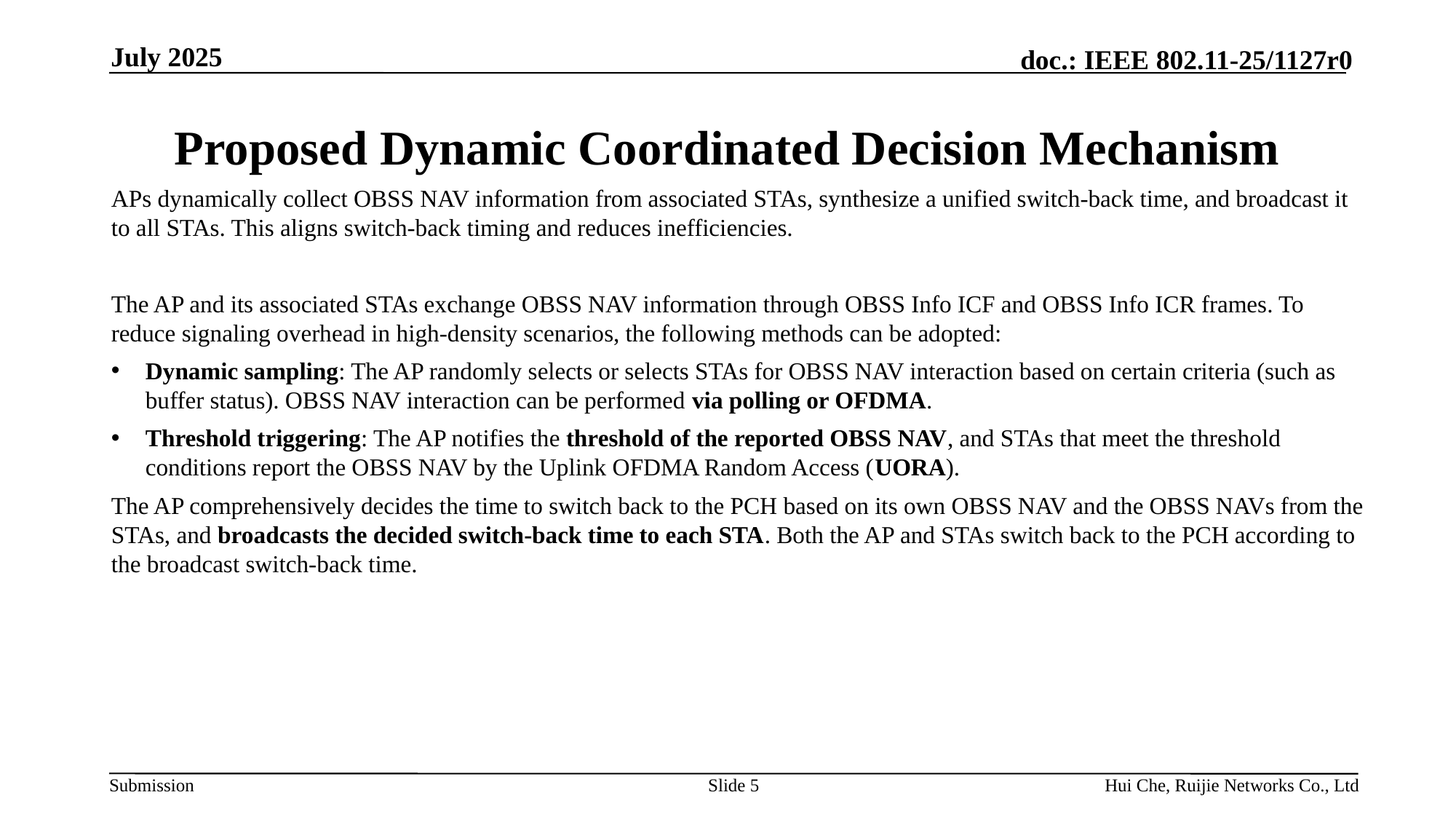

July 2025
# Proposed Dynamic Coordinated Decision Mechanism
APs dynamically collect OBSS NAV information from associated STAs, synthesize a unified switch-back time, and broadcast it to all STAs. This aligns switch-back timing and reduces inefficiencies.

The AP and its associated STAs exchange OBSS NAV information through OBSS Info ICF and OBSS Info ICR frames. To reduce signaling overhead in high-density scenarios, the following methods can be adopted:
Dynamic sampling: The AP randomly selects or selects STAs for OBSS NAV interaction based on certain criteria (such as buffer status). OBSS NAV interaction can be performed via polling or OFDMA.
Threshold triggering: The AP notifies the threshold of the reported OBSS NAV, and STAs that meet the threshold conditions report the OBSS NAV by the Uplink OFDMA Random Access (UORA).
The AP comprehensively decides the time to switch back to the PCH based on its own OBSS NAV and the OBSS NAVs from the STAs, and broadcasts the decided switch-back time to each STA. Both the AP and STAs switch back to the PCH according to the broadcast switch-back time.
Slide 5
Hui Che, Ruijie Networks Co., Ltd